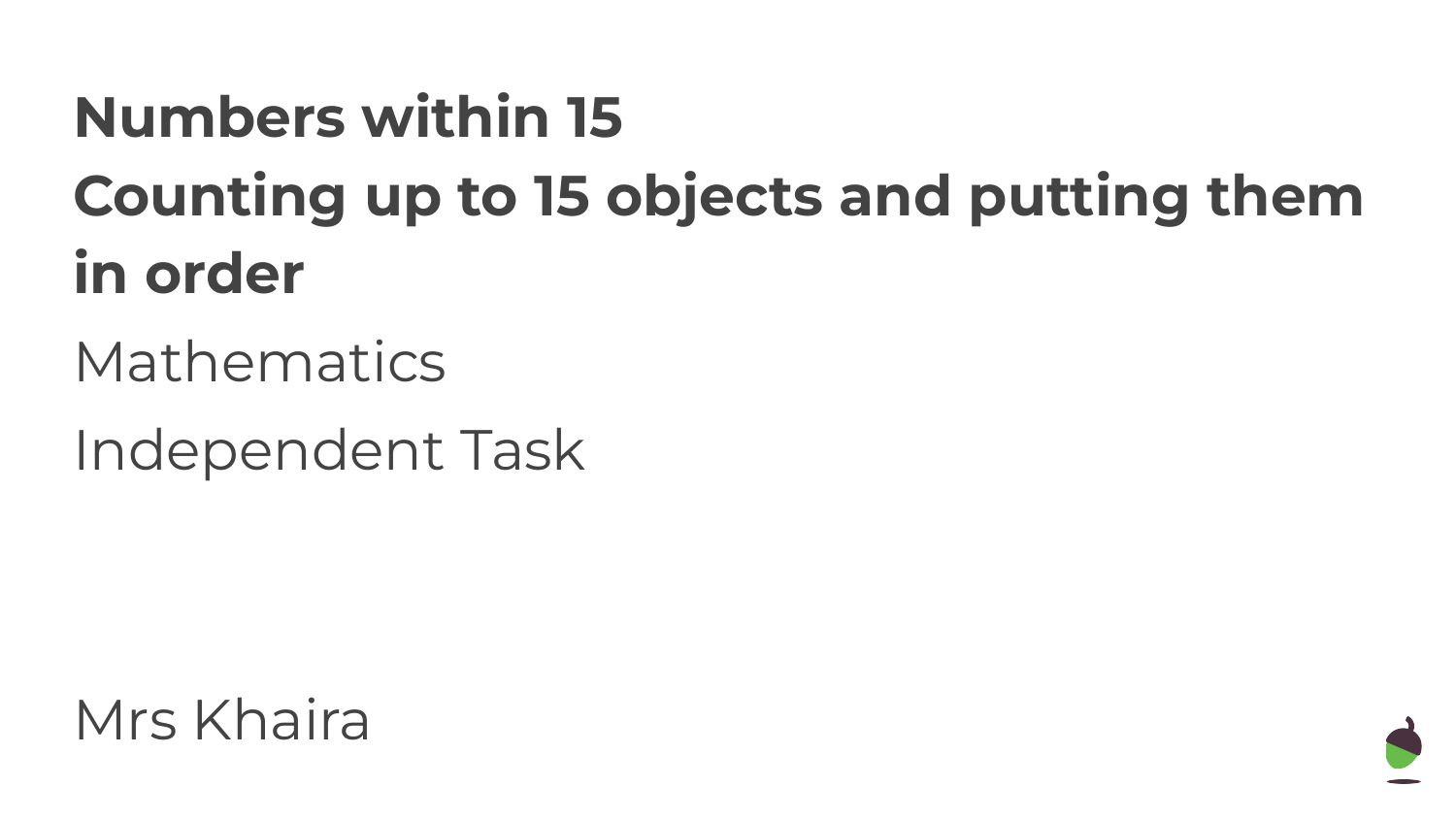

# Numbers within 15
Counting up to 15 objects and putting them in order
Mathematics
Independent Task
Mrs Khaira